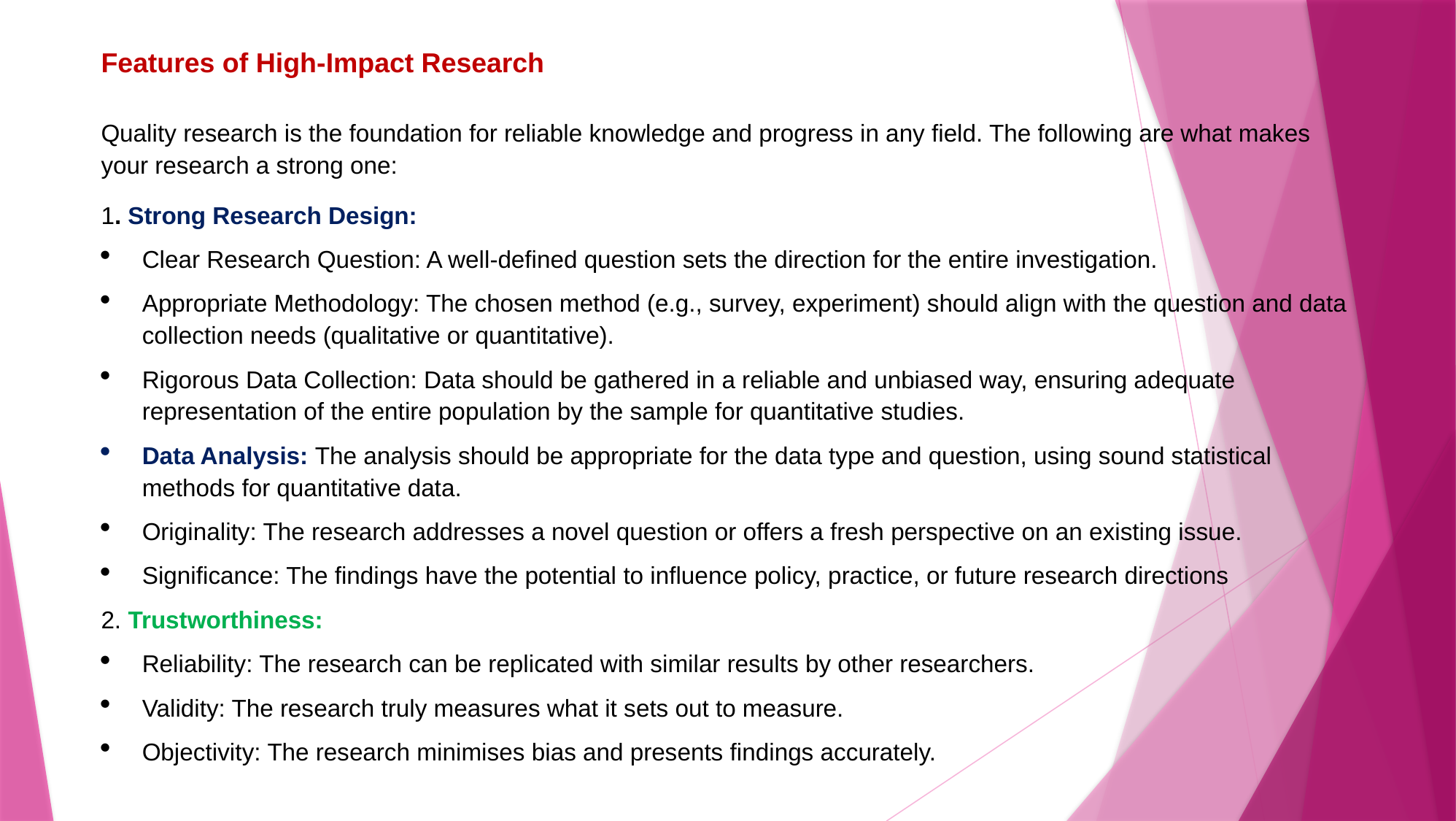

Features of High-Impact Research
Quality research is the foundation for reliable knowledge and progress in any field. The following are what makes your research a strong one:
1. Strong Research Design:
Clear Research Question: A well-defined question sets the direction for the entire investigation.
Appropriate Methodology: The chosen method (e.g., survey, experiment) should align with the question and data collection needs (qualitative or quantitative).
Rigorous Data Collection: Data should be gathered in a reliable and unbiased way, ensuring adequate representation of the entire population by the sample for quantitative studies.
Data Analysis: The analysis should be appropriate for the data type and question, using sound statistical methods for quantitative data.
Originality: The research addresses a novel question or offers a fresh perspective on an existing issue.
Significance: The findings have the potential to influence policy, practice, or future research directions
2. Trustworthiness:
Reliability: The research can be replicated with similar results by other researchers.
Validity: The research truly measures what it sets out to measure.
Objectivity: The research minimises bias and presents findings accurately.